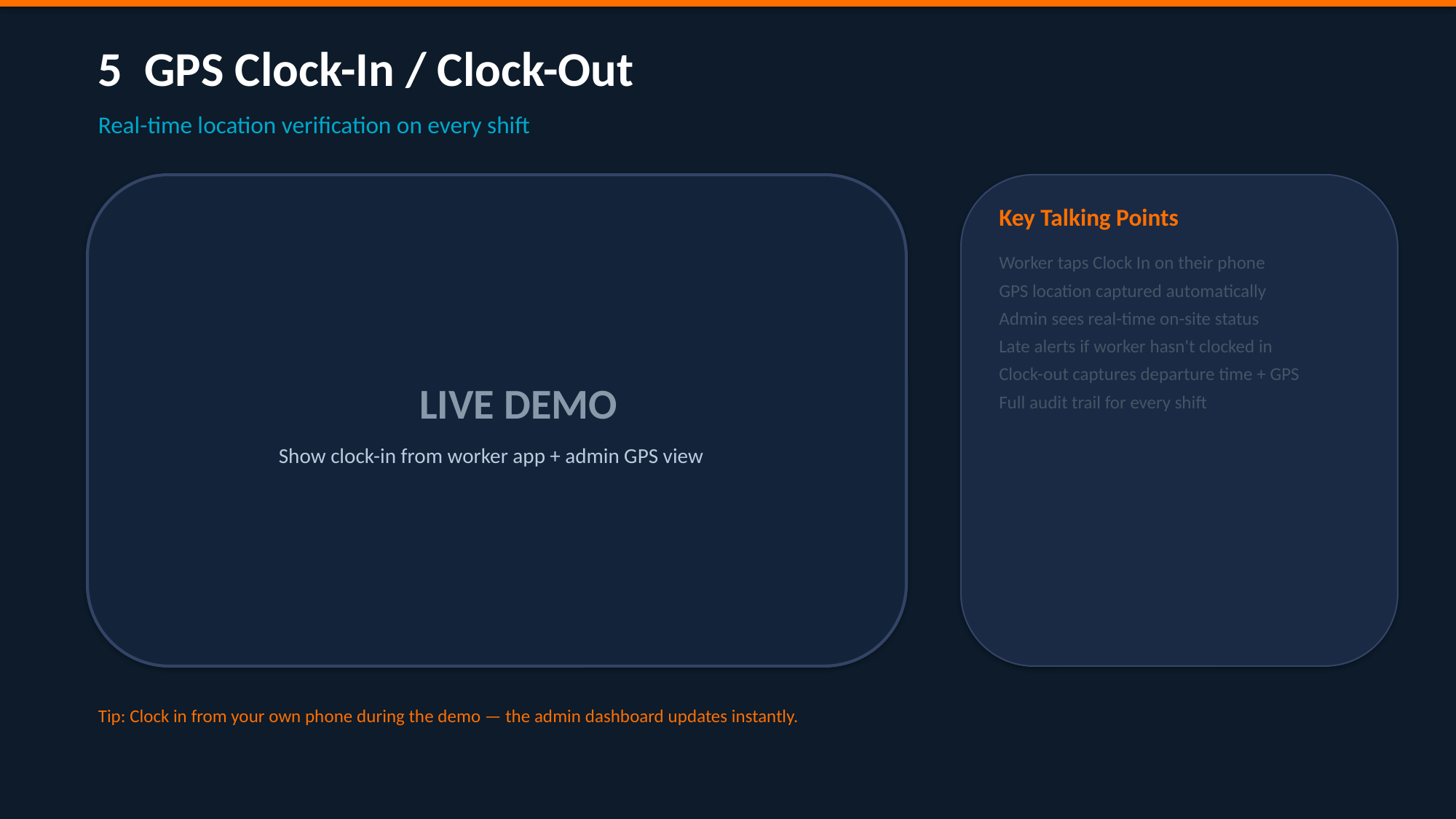

5  GPS Clock-In / Clock-Out
Real-time location verification on every shift

Key Talking Points
Worker taps Clock In on their phone
GPS location captured automatically
Admin sees real-time on-site status
Late alerts if worker hasn't clocked in
Clock-out captures departure time + GPS
Full audit trail for every shift
LIVE DEMO
Show clock-in from worker app + admin GPS view
Tip: Clock in from your own phone during the demo — the admin dashboard updates instantly.